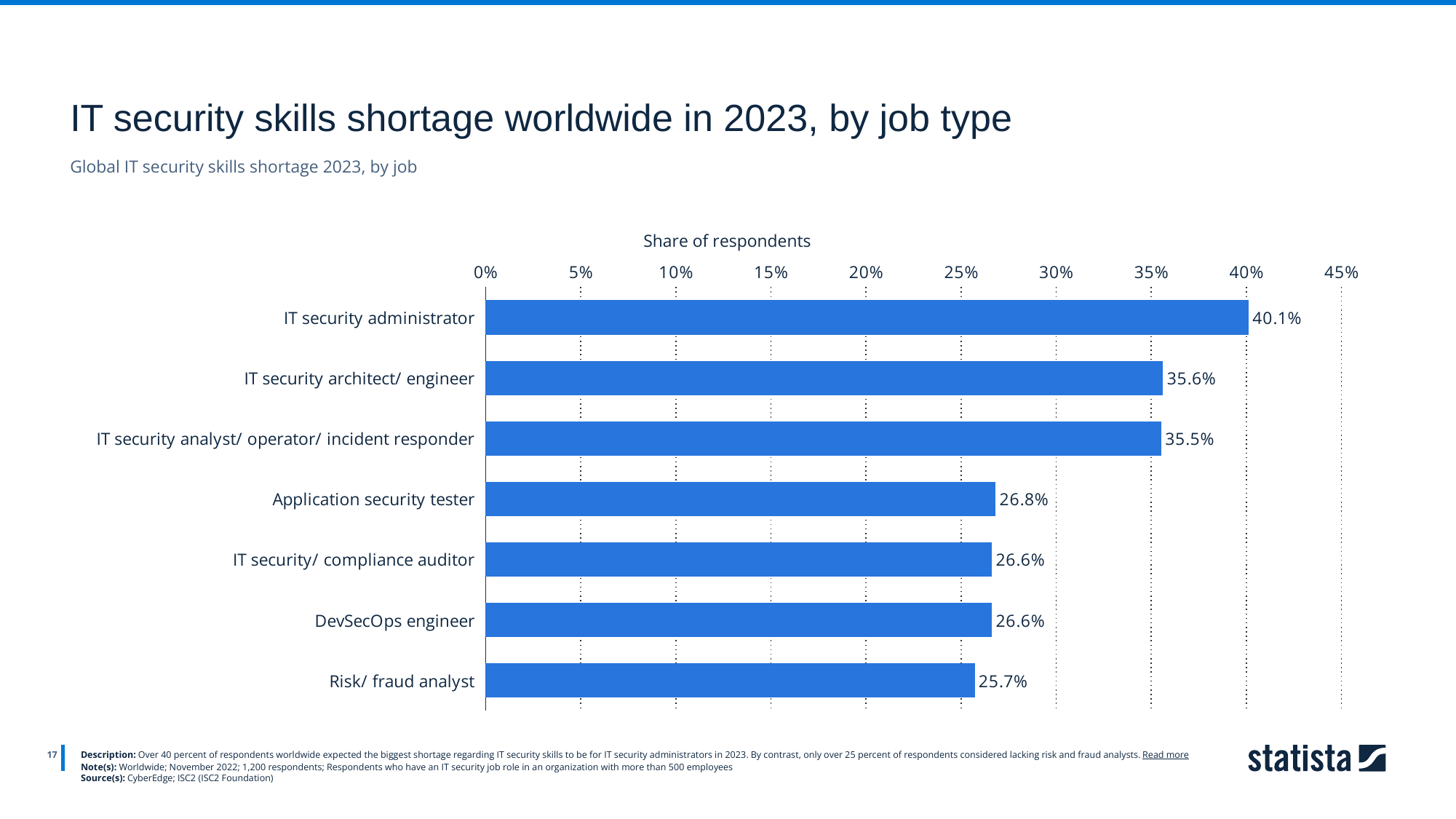

IT security skills shortage worldwide in 2023, by job type
Global IT security skills shortage 2023, by job
Share of respondents

### Chart

| Category | Column1 |
|---|---|
| IT security administrator | 0.401 |
| IT security architect/ engineer | 0.356 |
| IT security analyst/ operator/ incident responder | 0.355 |
| Application security tester | 0.268 |
| IT security/ compliance auditor | 0.266 |
| DevSecOps engineer | 0.266 |
| Risk/ fraud analyst | 0.257 |
17
Description: Over 40 percent of respondents worldwide expected the biggest shortage regarding IT security skills to be for IT security administrators in 2023. By contrast, only over 25 percent of respondents considered lacking risk and fraud analysts. Read more
Note(s): Worldwide; November 2022; 1,200 respondents; Respondents who have an IT security job role in an organization with more than 500 employees
Source(s): CyberEdge; ISC2 (ISC2 Foundation)